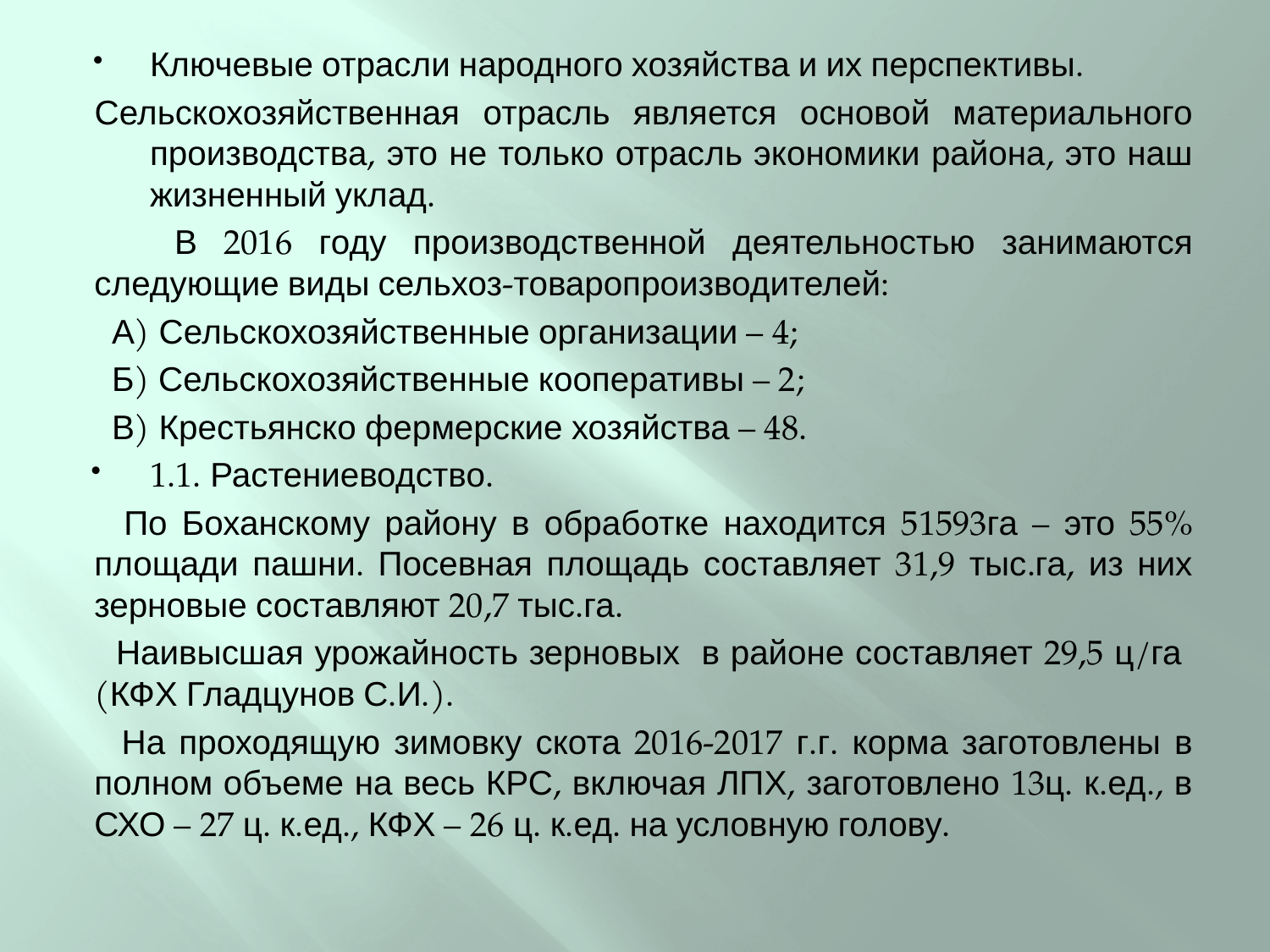

Ключевые отрасли народного хозяйства и их перспективы.
Сельскохозяйственная отрасль является основой материального производства, это не только отрасль экономики района, это наш жизненный уклад.
   В 2016 году производственной деятельностью занимаются следующие виды сельхоз-товаропроизводителей:
  А) Сельскохозяйственные организации – 4;
  Б) Сельскохозяйственные кооперативы – 2;
  В) Крестьянско фермерские хозяйства – 48.
1.1. Растениеводство.
  По Боханскому району в обработке находится 51593га – это 55% площади пашни. Посевная площадь составляет 31,9 тыс.га, из них зерновые составляют 20,7 тыс.га.
  Наивысшая урожайность зерновых  в районе составляет 29,5 ц/га  (КФХ Гладцунов С.И.).
  На проходящую зимовку скота 2016-2017 г.г. корма заготовлены в полном объеме на весь КРС, включая ЛПХ, заготовлено 13ц. к.ед., в СХО – 27 ц. к.ед., КФХ – 26 ц. к.ед. на условную голову.